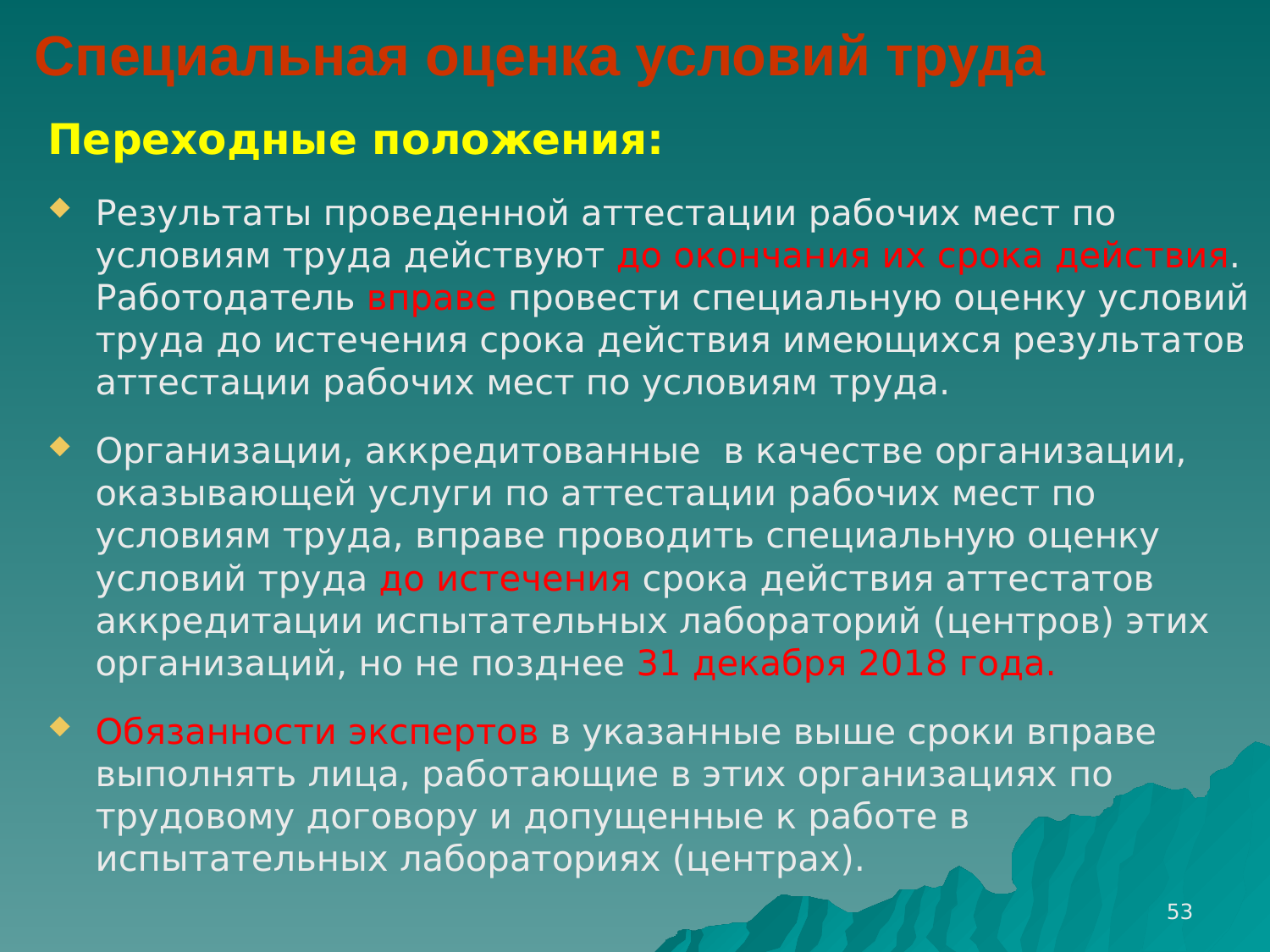

# Специальная оценка условий труда
Переходные положения:

Результаты проведенной аттестации рабочих мест по условиям труда действуют до окончания их срока действия. Работодатель вправе провести специальную оценку условий труда до истечения срока действия имеющихся результатов аттестации рабочих мест по условиям труда.

Организации, аккредитованные  в качестве организации, оказывающей услуги по аттестации рабочих мест по условиям труда, вправе проводить специальную оценку условий труда до истечения срока действия аттестатов аккредитации испытательных лабораторий (центров) этих организаций, но не позднее 31 декабря 2018 года.

Обязанности экспертов в указанные выше сроки вправе выполнять лица, работающие в этих организациях по трудовому договору и допущенные к работе в испытательных лабораториях (центрах).
53